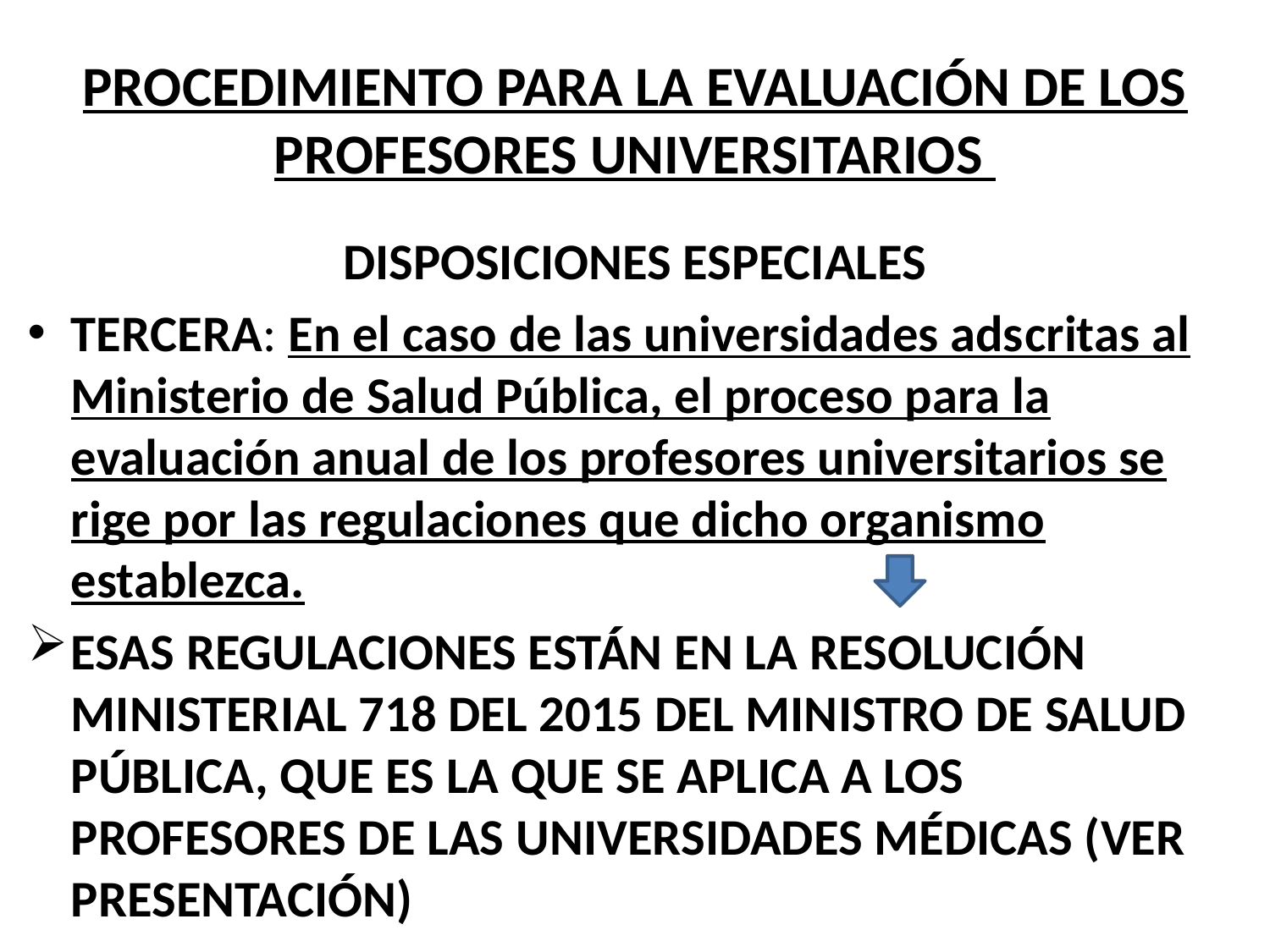

# PROCEDIMIENTO PARA LA EVALUACIÓN DE LOS PROFESO­RES UNIVERSITARIOS
DISPOSICIONES ESPECIALES
TERCERA: En el caso de las universidades ads­critas al Ministerio de Salud Pública, el proceso para la evaluación anual de los profesores universitarios se rige por las regulaciones que dicho organismo establezca.
ESAS REGULACIONES ESTÁN EN LA RESOLUCIÓN MINISTERIAL 718 DEL 2015 DEL MINISTRO DE SALUD PÚBLICA, QUE ES LA QUE SE APLICA A LOS PROFESORES DE LAS UNIVERSIDADES MÉDICAS (VER PRESENTACIÓN)